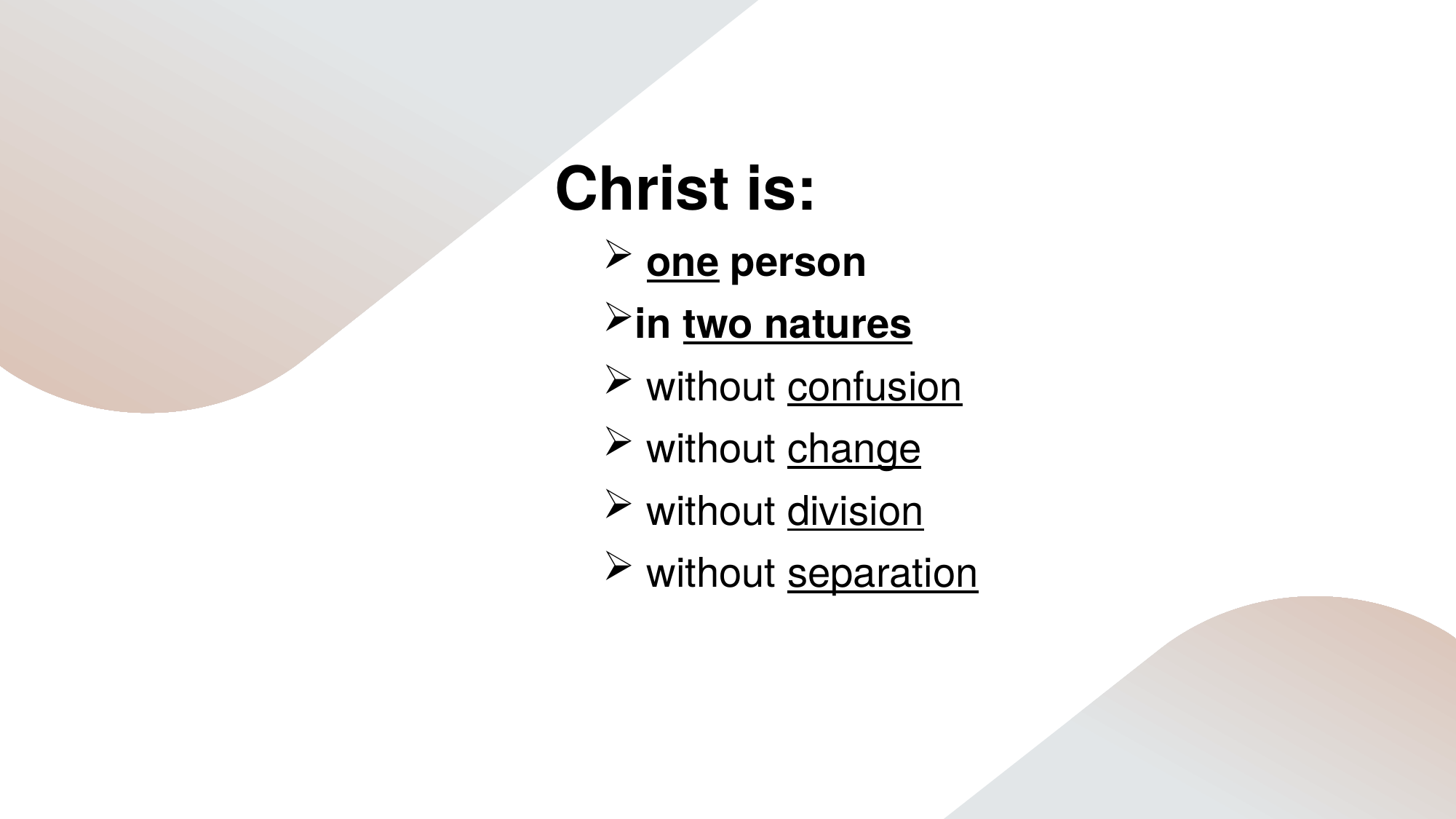

Christ is:
 one person
in two natures
 without confusion
 without change
 without division
 without separation